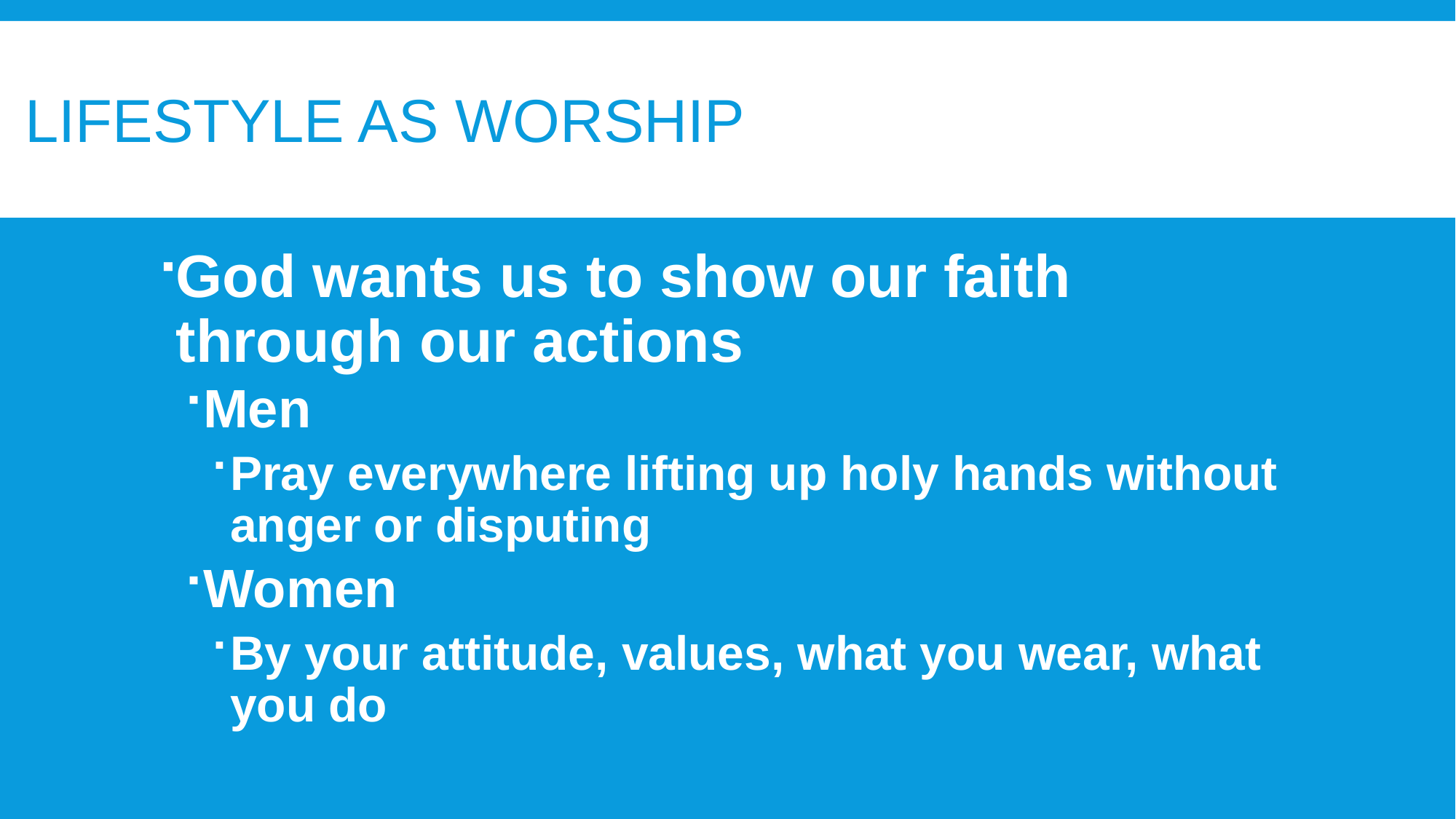

# Lifestyle as worship
God wants us to show our faith through our actions
Men
Pray everywhere lifting up holy hands without anger or disputing
Women
By your attitude, values, what you wear, what you do